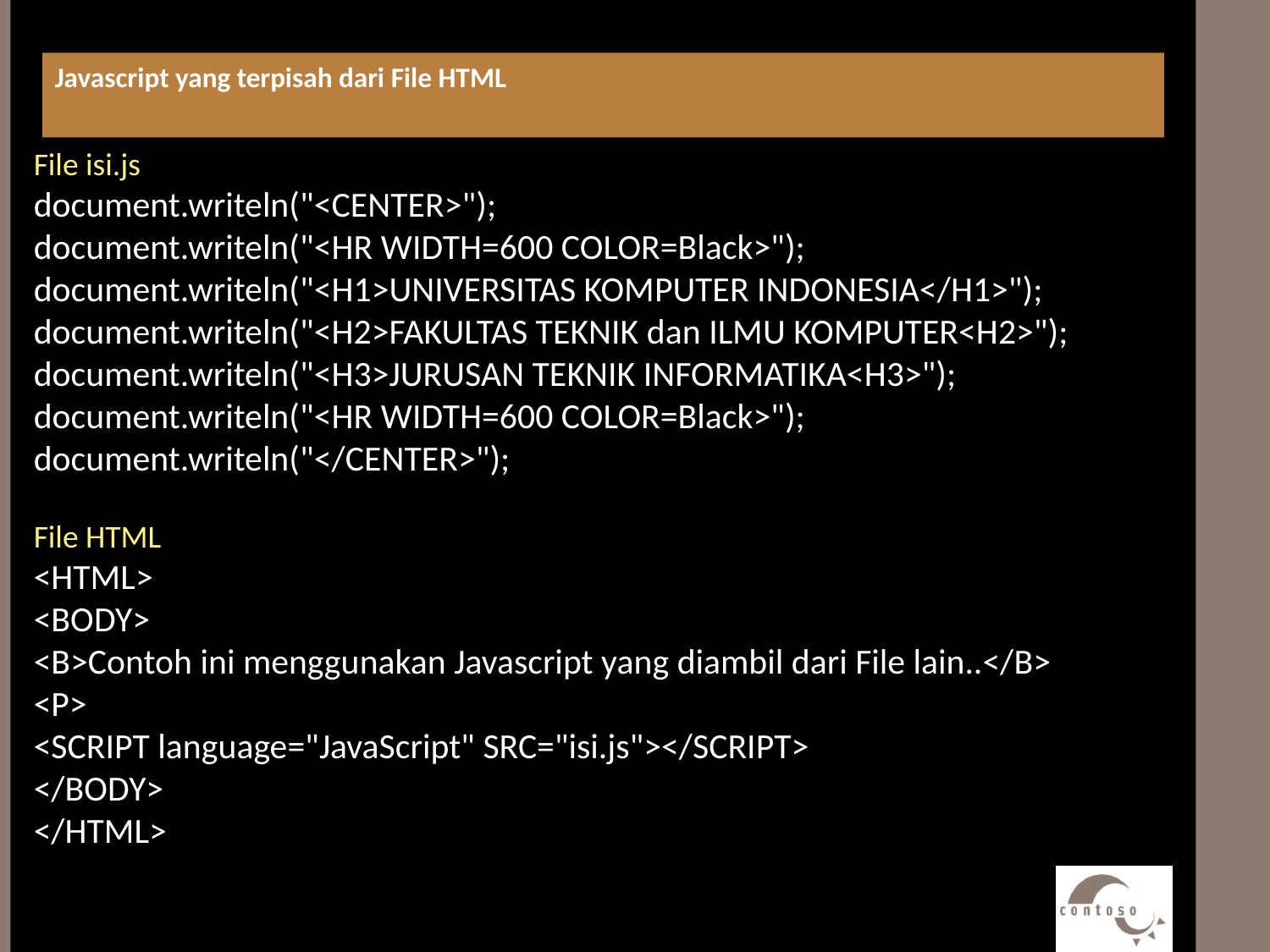

Javascript yang terpisah dari File HTML
#
File isi.js
document.writeln("<CENTER>");
document.writeln("<HR WIDTH=600 COLOR=Black>");
document.writeln("<H1>UNIVERSITAS KOMPUTER INDONESIA</H1>");
document.writeln("<H2>FAKULTAS TEKNIK dan ILMU KOMPUTER<H2>");
document.writeln("<H3>JURUSAN TEKNIK INFORMATIKA<H3>");
document.writeln("<HR WIDTH=600 COLOR=Black>");
document.writeln("</CENTER>");

File HTML
<HTML>
<BODY>
<B>Contoh ini menggunakan Javascript yang diambil dari File lain..</B>
<P>
<SCRIPT language="JavaScript" SRC="isi.js"></SCRIPT>
</BODY>
</HTML>